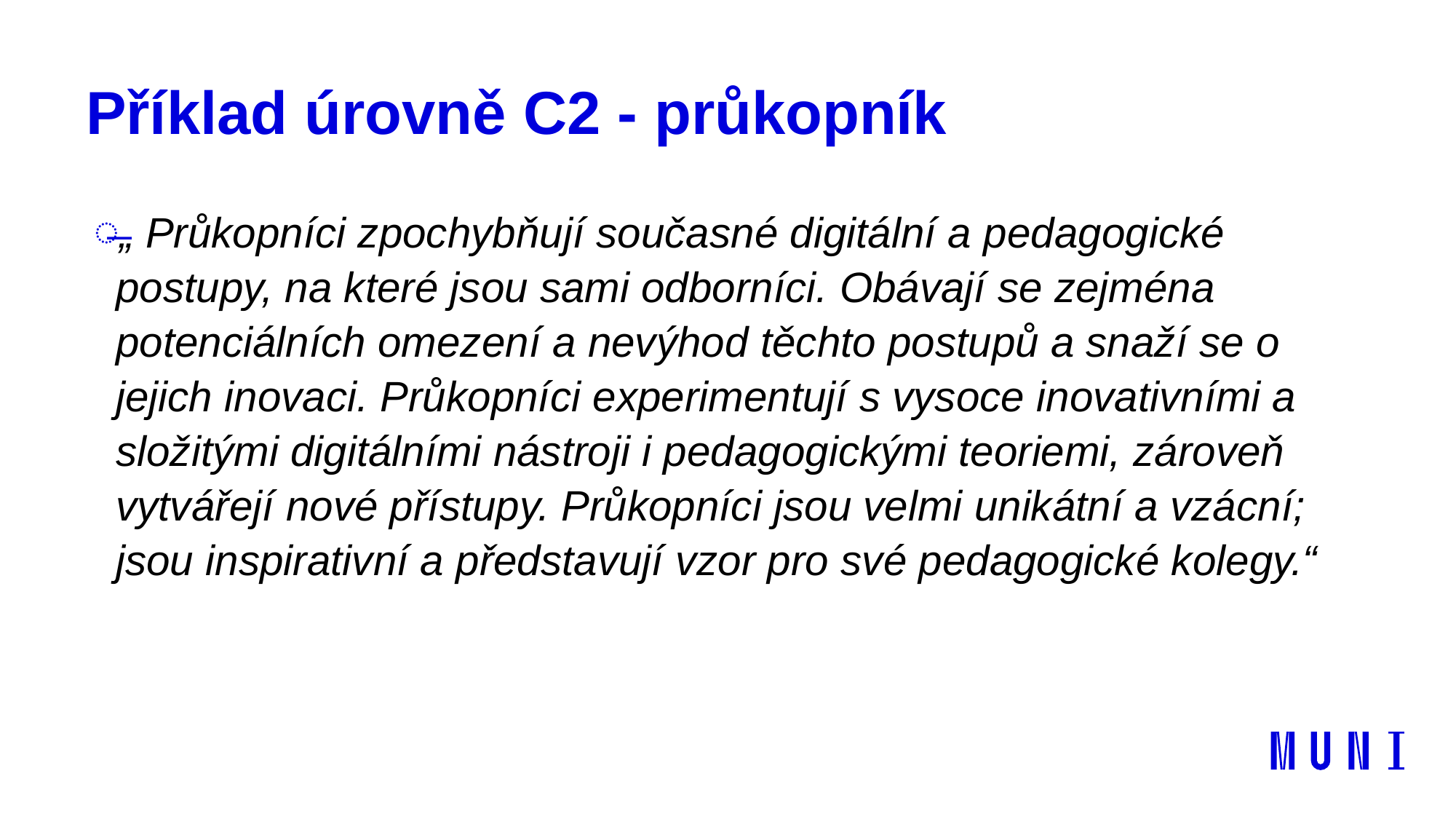

# Příklad úrovně C2 - průkopník
„ Průkopníci zpochybňují současné digitální a pedagogické postupy, na které jsou sami odborníci. Obávají se zejména potenciálních omezení a nevýhod těchto postupů a snaží se o jejich inovaci. Průkopníci experimentují s vysoce inovativními a složitými digitálními nástroji i pedagogickými teoriemi, zároveň vytvářejí nové přístupy. Průkopníci jsou velmi unikátní a vzácní; jsou inspirativní a představují vzor pro své pedagogické kolegy.“